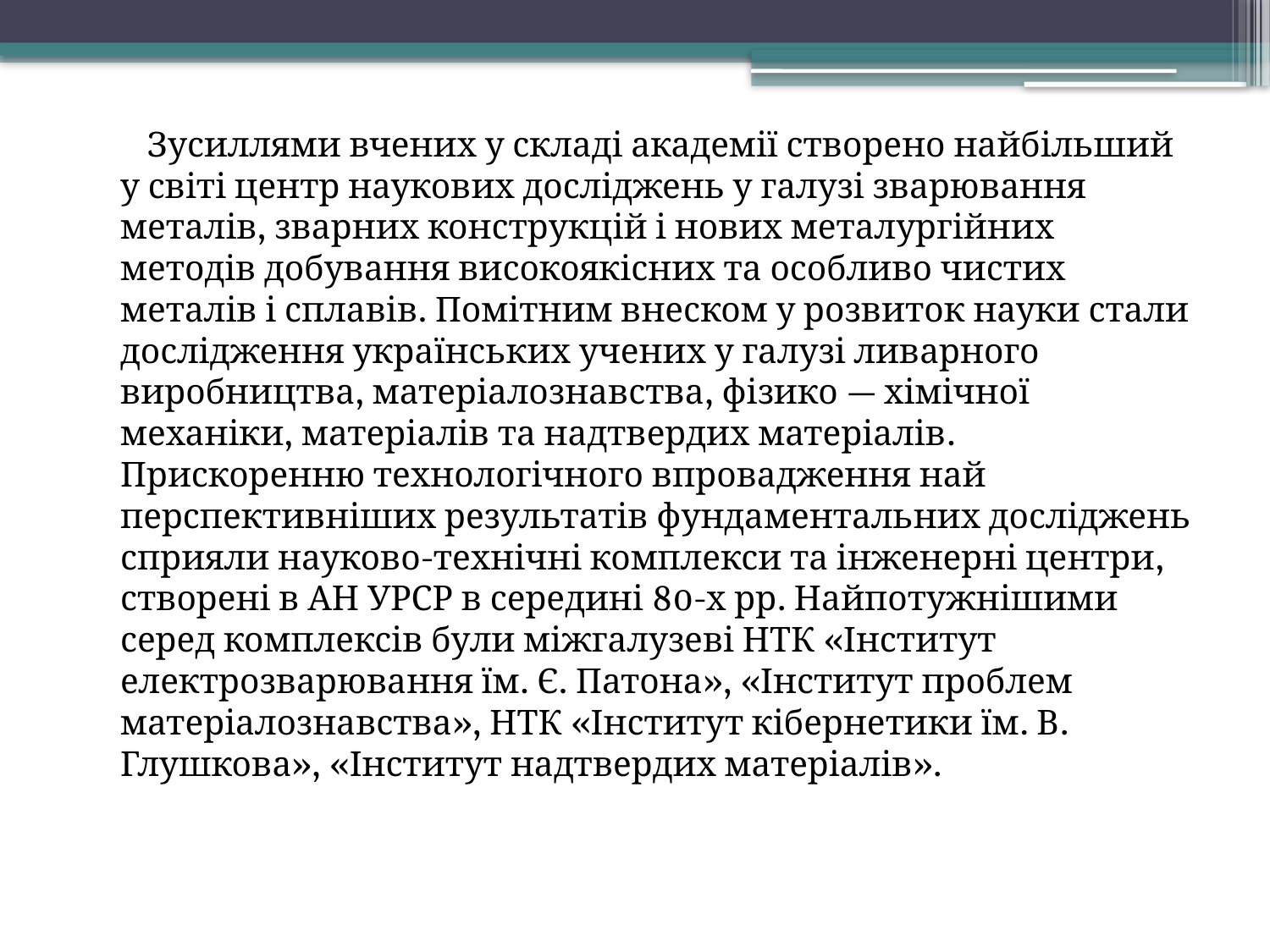

Зусиллями вчених у складі академії створено найбільший у світі центр наукових досліджень у галузі зварювання металів, зварних конструкцій і нових металургійних методів добування високоякісних та особливо чистих металів і сплавів. Помітним внеском у розвиток науки стали дослідження українських учених у галузі ливарного виробництва, матеріалознавства, фізико — хімічної механіки, матеріалів та надтвердих матеріалів. Прискоренню технологічного впровадження най перспективніших результатів фундаментальних досліджень сприяли науково-технічні комплекси та інженерні центри, створені в АН УРСР в середині 80-х рр. Найпотужнішими серед комплексів були міжгалузеві НТК «Інститут електрозварювання їм. Є. Патона», «Інститут проблем матеріалознавства», НТК «Інститут кібернетики їм. В. Глушкова», «Інститут надтвердих матеріалів».